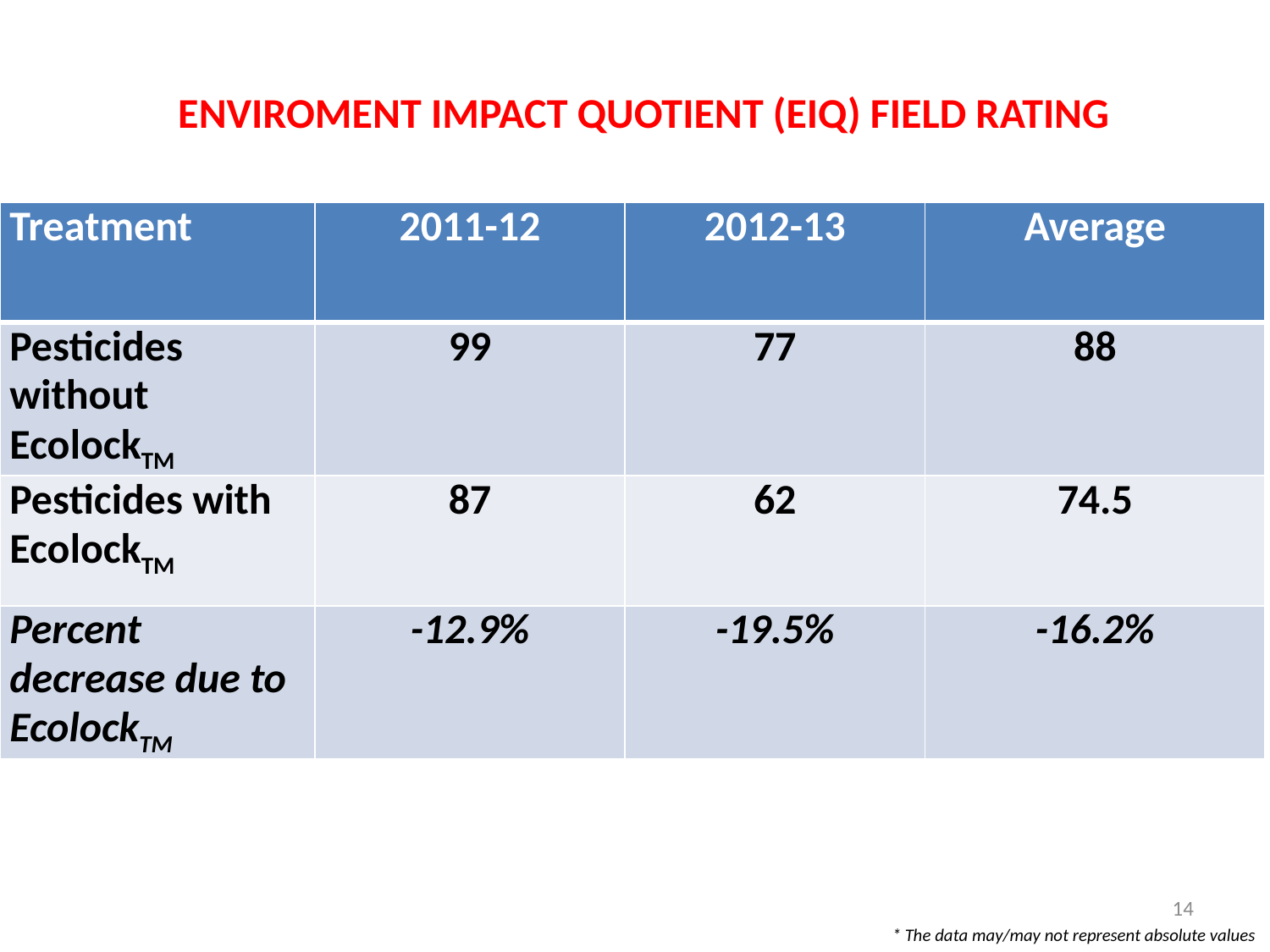

# ENVIROMENT IMPACT QUOTIENT (EIQ) FIELD RATING
| Treatment | 2011-12 | 2012-13 | Average |
| --- | --- | --- | --- |
| Pesticides without EcolockTM | 99 | 77 | 88 |
| Pesticides with EcolockTM | 87 | 62 | 74.5 |
| Percent decrease due to EcolockTM | -12.9% | -19.5% | -16.2% |
14
* The data may/may not represent absolute values